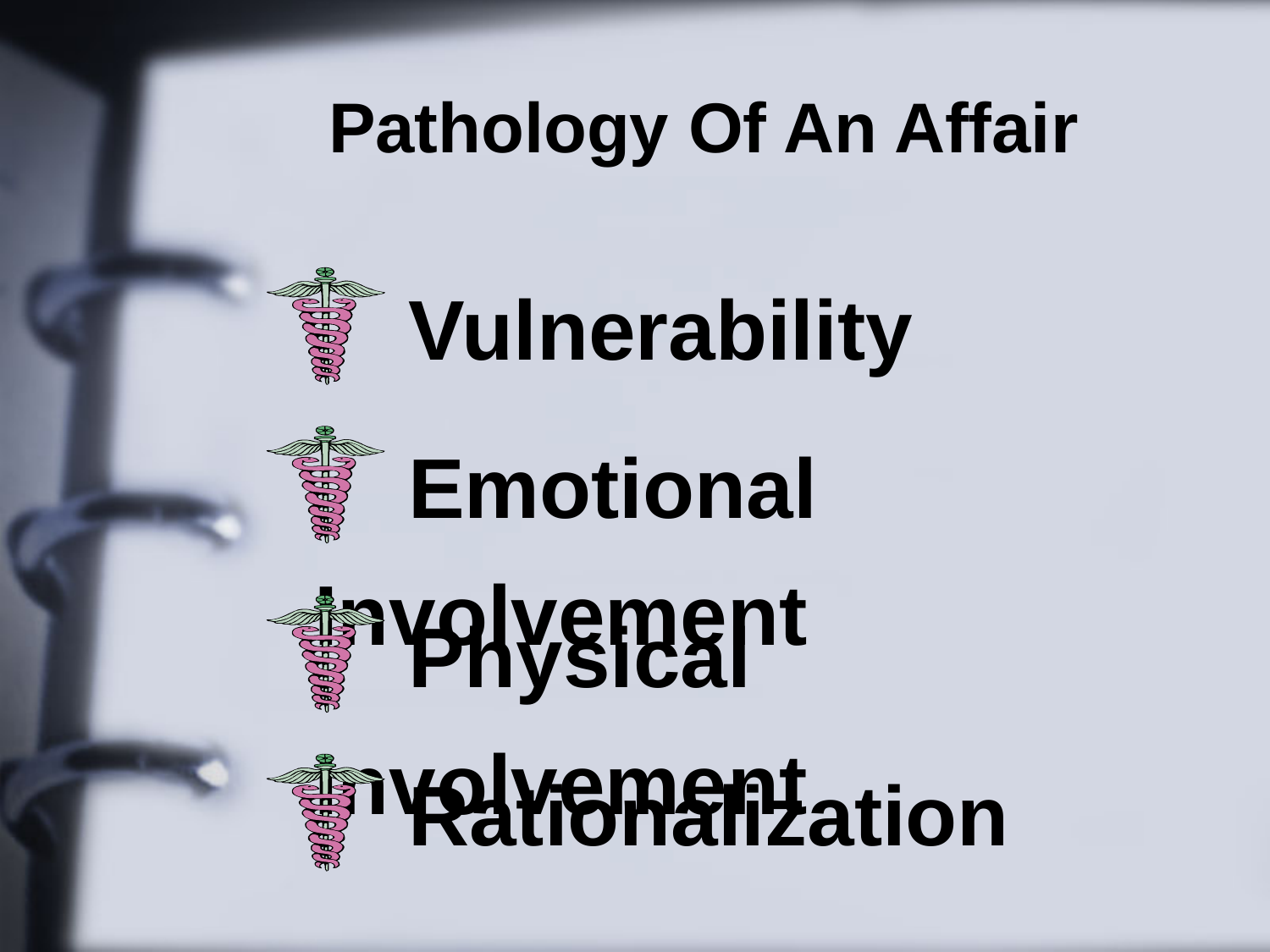

# Pathology Of An Affair
 Vulnerability
 Emotional Involvement
 Physical Involvement
 Rationalization